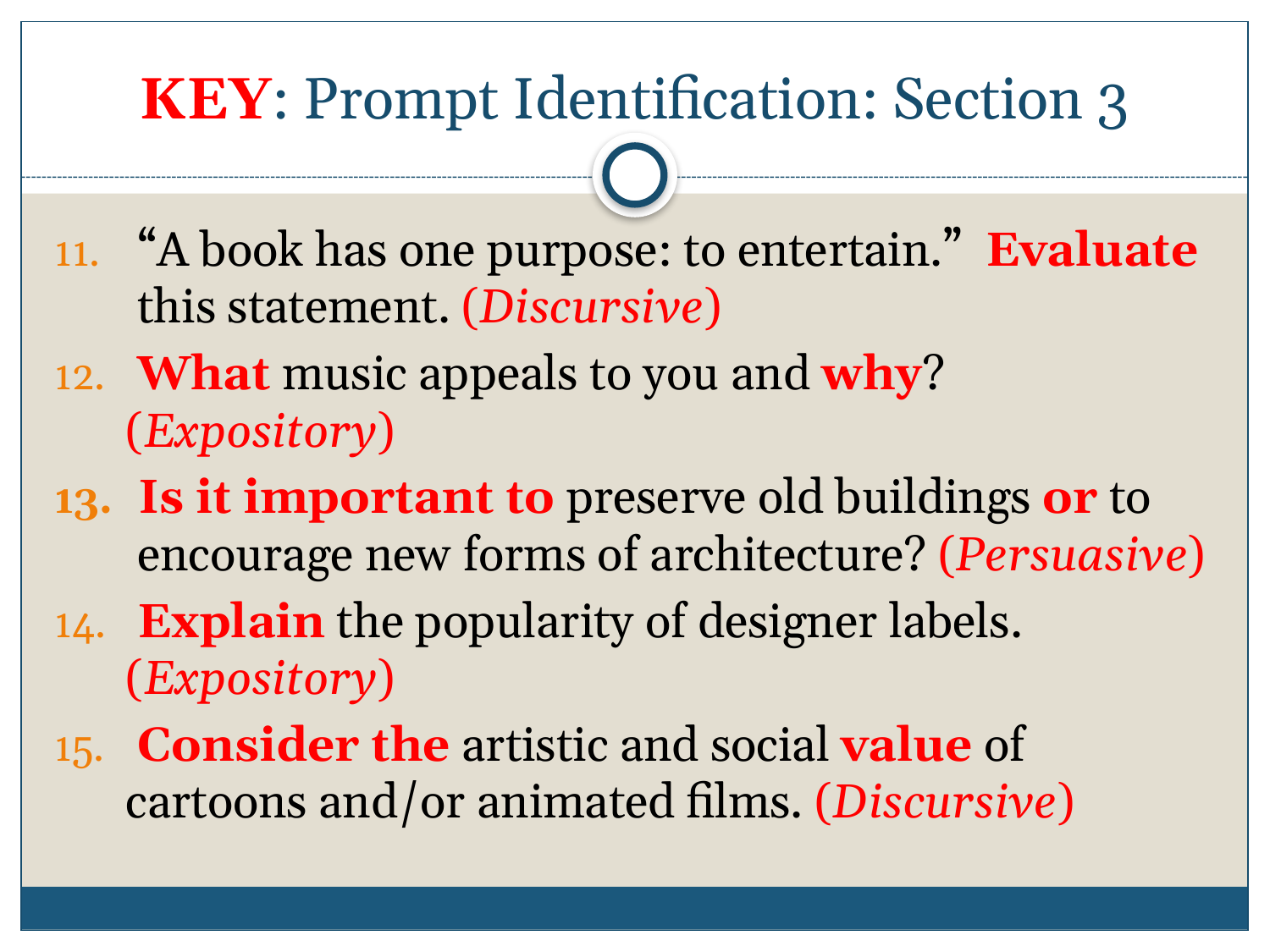

# KEY: Prompt Identification: Section 3
 “A book has one purpose: to entertain.”  Evaluate
 this statement. (Discursive)
 What music appeals to you and why? (Expository)
 Is it important to preserve old buildings or to
 encourage new forms of architecture? (Persuasive)
 Explain the popularity of designer labels. (Expository)
 Consider the artistic and social value of cartoons and/or animated films. (Discursive)